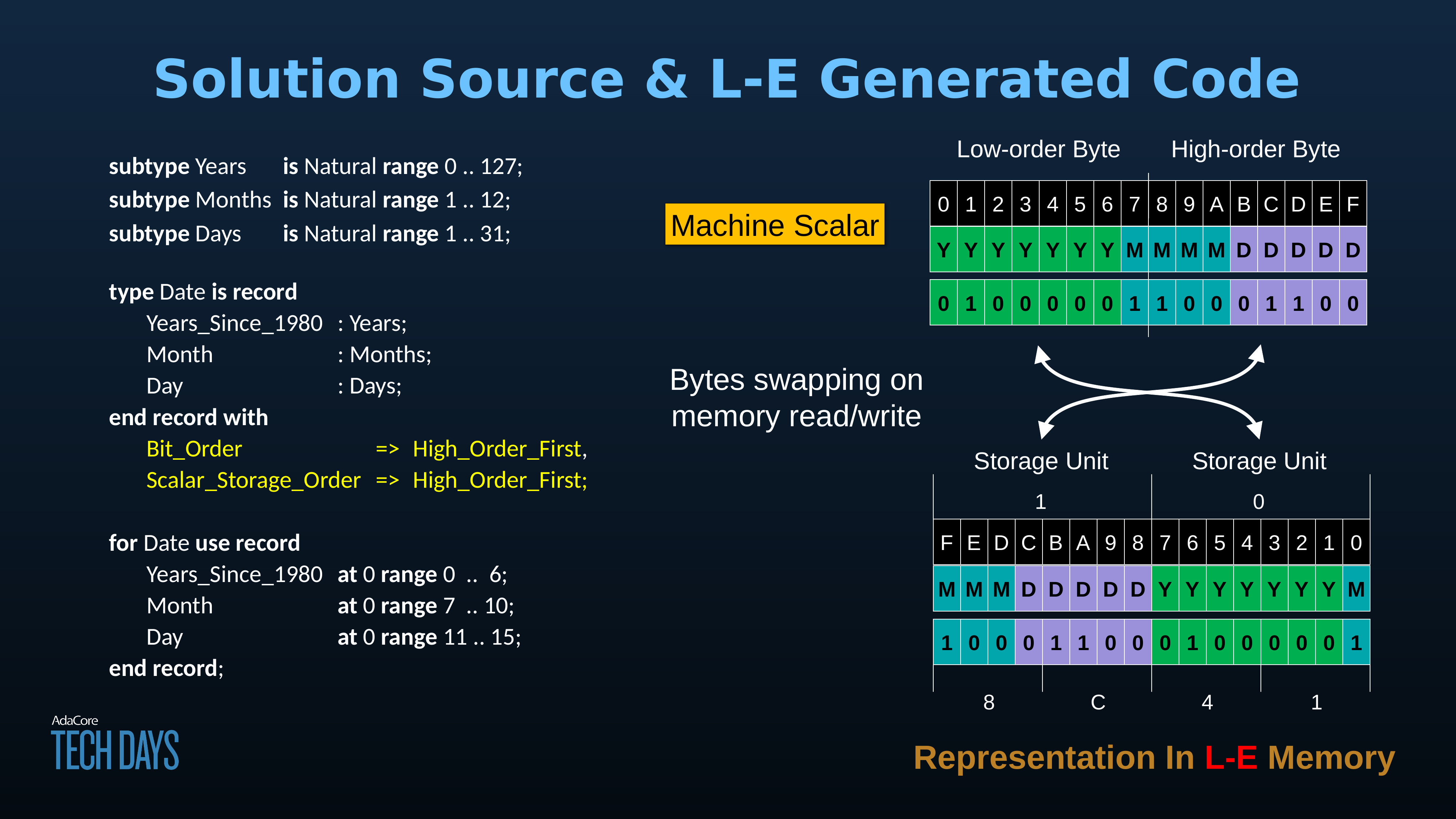

# Solution Source & L-E Generated Code
Low-order Byte
High-order Byte
subtype Years	is Natural range 0 .. 127;
subtype Months	is Natural range 1 .. 12;
subtype Days	is Natural range 1 .. 31;

type Date is record
	Years_Since_1980	: Years;
	Month            	: Months;
	Day              	: Days;
end record with
	Bit_Order 	=>	High_Order_First,
	Scalar_Storage_Order	=>	High_Order_First;

for Date use record
	Years_Since_1980	at 0 range 0  ..  6;
	Month            	at 0 range 7  .. 10;
	Day              	at 0 range 11 .. 15;
end record;

0
1
2
3
4
5
6
7
8
9
A
B
C
D
E
F
Y
Y
Y
Y
Y
Y
Y
M
M
M
M
D
D
D
D
D

0
1
0
0
0
0
0
1
1
0
0
0
1
1
0
0

Machine Scalar

Bytes swapping on
memory read/write
Storage Unit
Storage Unit

1
0
F
E
D
C
B
A
9
8
7
6
5
4
3
2
1
0
M
M
M
D
D
D
D
D
Y
Y
Y
Y
Y
Y
Y
M
1
0
0
0
1
1
0
0
0
1
0
0
0
0
0
1

8
C
4
1
Representation In L-E Memory